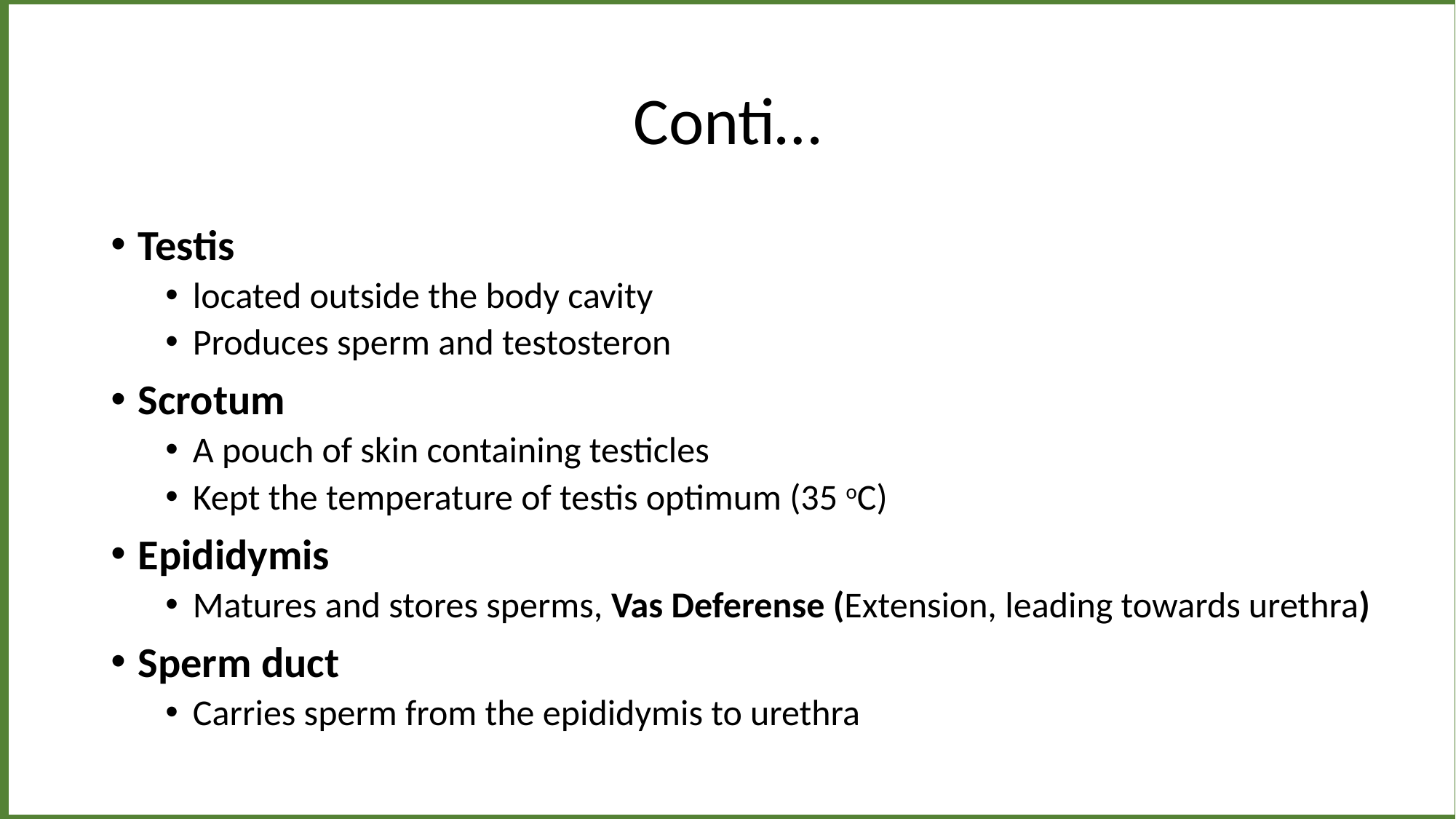

# Conti…
Testis
located outside the body cavity
Produces sperm and testosteron
Scrotum
A pouch of skin containing testicles
Kept the temperature of testis optimum (35 oC)
Epididymis
Matures and stores sperms, Vas Deferense (Extension, leading towards urethra)
Sperm duct
Carries sperm from the epididymis to urethra